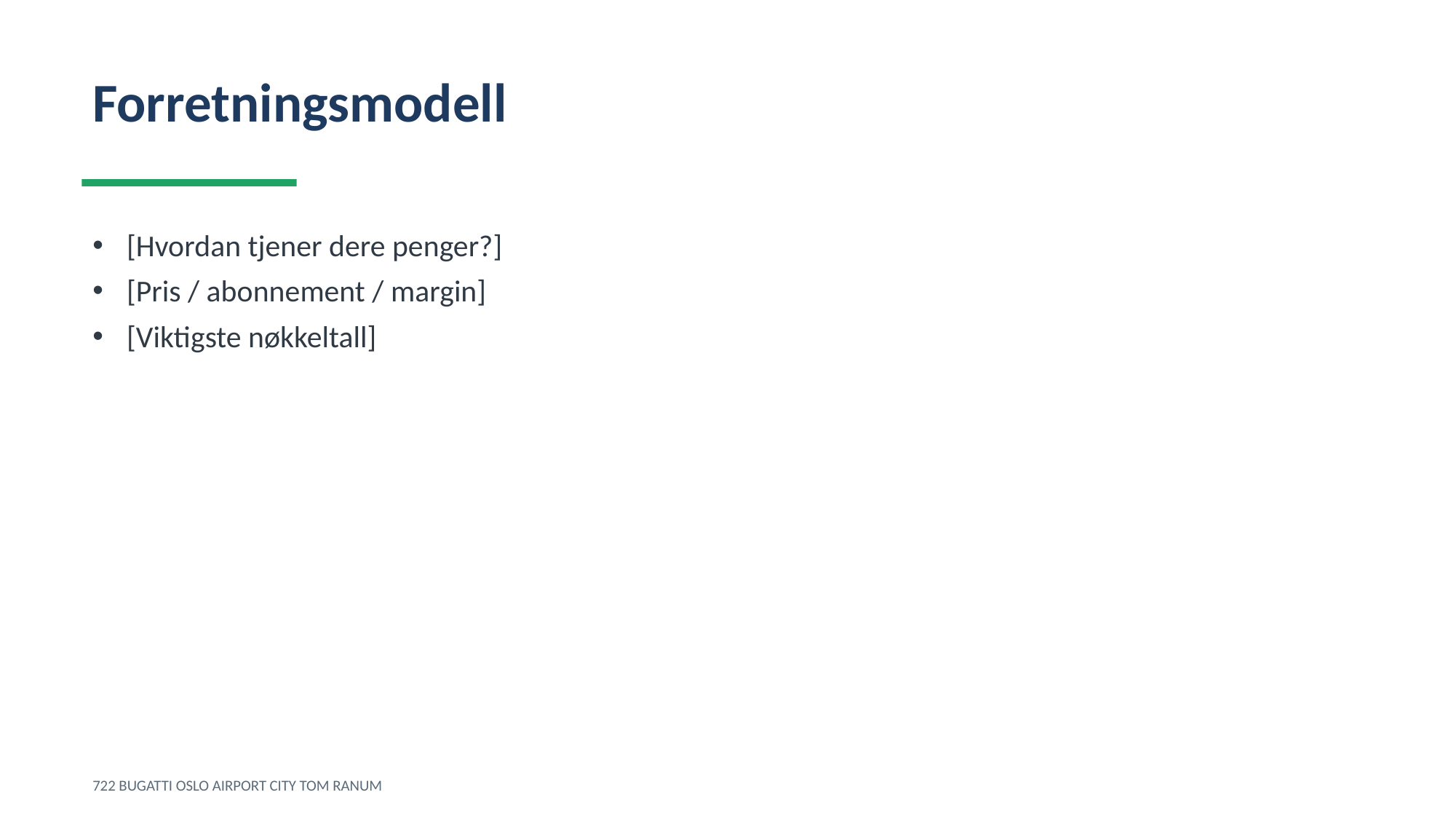

Forretningsmodell

[Hvordan tjener dere penger?]
[Pris / abonnement / margin]
[Viktigste nøkkeltall]
722 BUGATTI OSLO AIRPORT CITY TOM RANUM